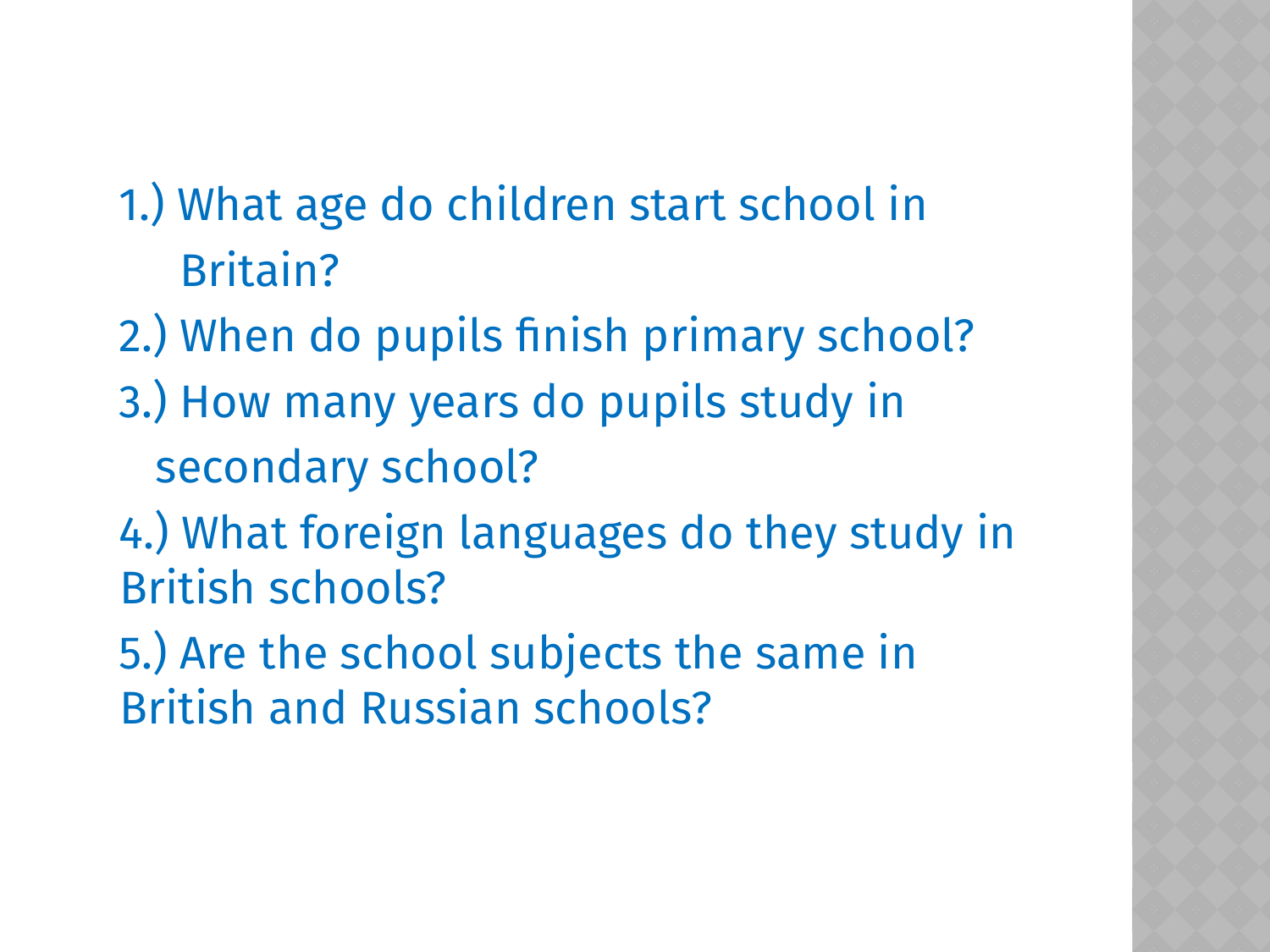

1.) What age do children start school in
        Britain?
   2.) When do pupils finish primary school?
   3.) How many years do pupils study in
      secondary school?
   4.) What foreign languages do they study in British schools?
   5.) Are the school subjects the same in British and Russian schools?